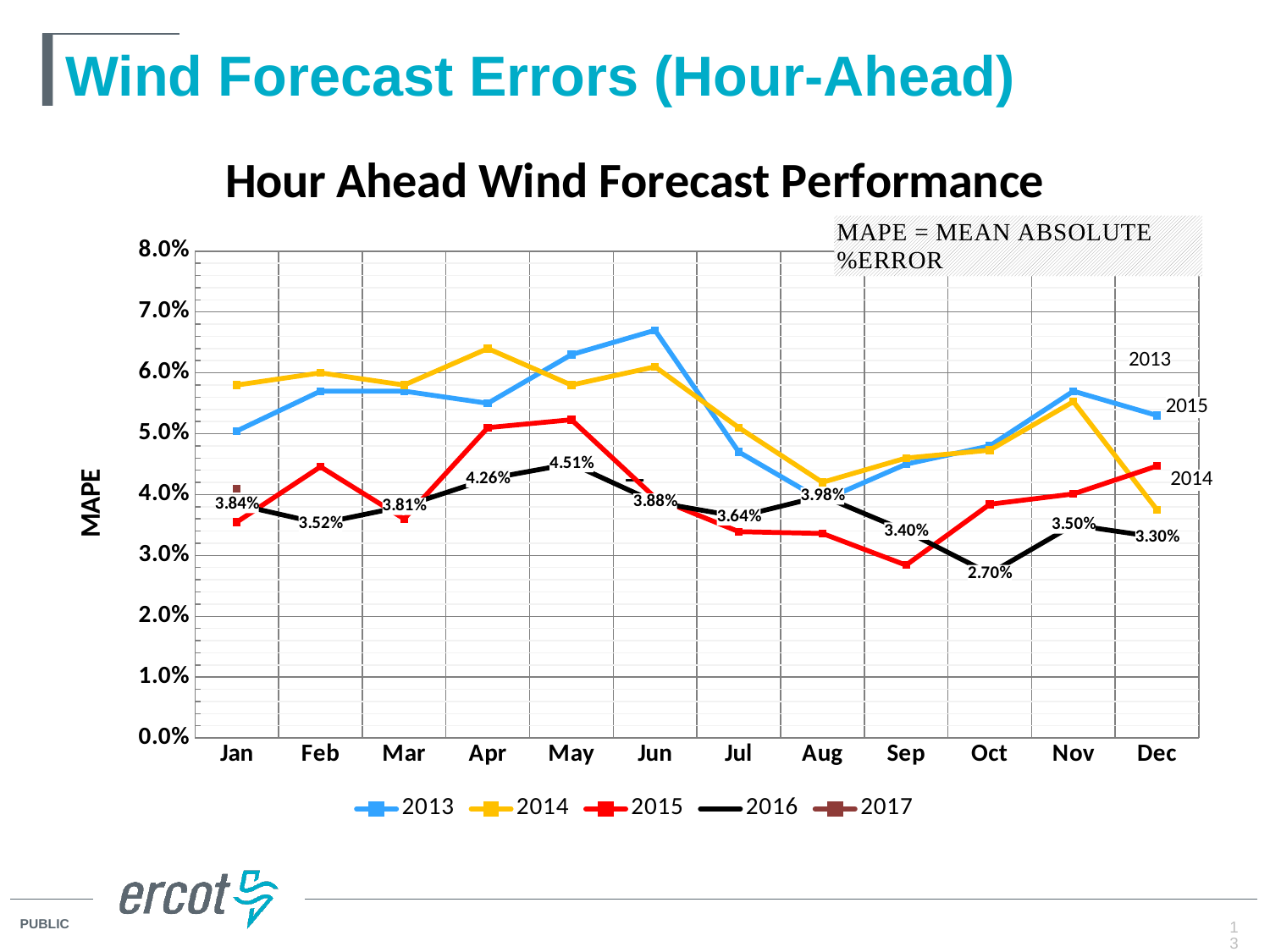

# Wind Forecast Errors (Hour-Ahead)

### Chart: Hour Ahead Wind Forecast Performance

| Category | 2013 | 2014 | 2015 | 2016 | 2017 |
|---|---|---|---|---|---|
| Jan | 0.05045272199337916 | 0.058 | 0.035479103469 | 0.03836429698 | 0.041 |
| Feb | 0.057 | 0.06 | 0.044577450125 | 0.035248709199 | None |
| Mar | 0.057 | 0.058 | 0.036 | 0.038072479045 | None |
| Apr | 0.055 | 0.064 | 0.051 | 0.042558540939 | None |
| May | 0.063 | 0.058 | 0.0523 | 0.045081637467 | None |
| Jun | 0.067 | 0.061 | 0.0395 | 0.038762443814 | None |
| Jul | 0.047 | 0.051 | 0.0339 | 0.036362069519 | None |
| Aug | 0.039 | 0.042 | 0.0336 | 0.039762673851 | None |
| Sep | 0.045 | 0.046 | 0.0284 | 0.034 | None |
| Oct | 0.048 | 0.0473 | 0.0384 | 0.027 | None |
| Nov | 0.057 | 0.055271220423 | 0.0401 | 0.035 | None |
| Dec | 0.053 | 0.037479596306 | 0.0447 | 0.033 | None |
 –
 –